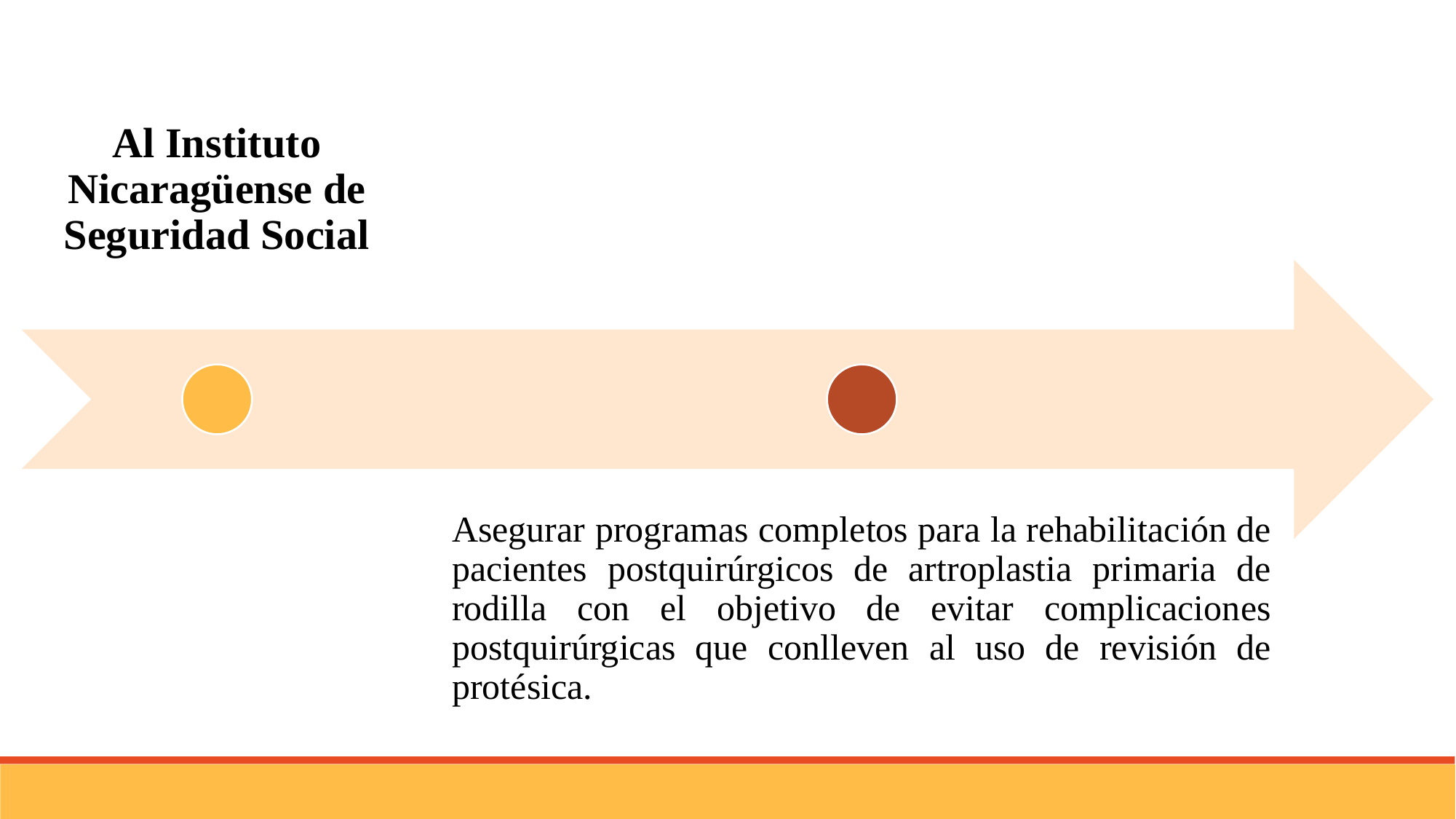

Al Instituto Nicaragüense de Seguridad Social
Asegurar programas completos para la rehabilitación de pacientes postquirúrgicos de artroplastia primaria de rodilla con el objetivo de evitar complicaciones postquirúrgicas que conlleven al uso de revisión de protésica.